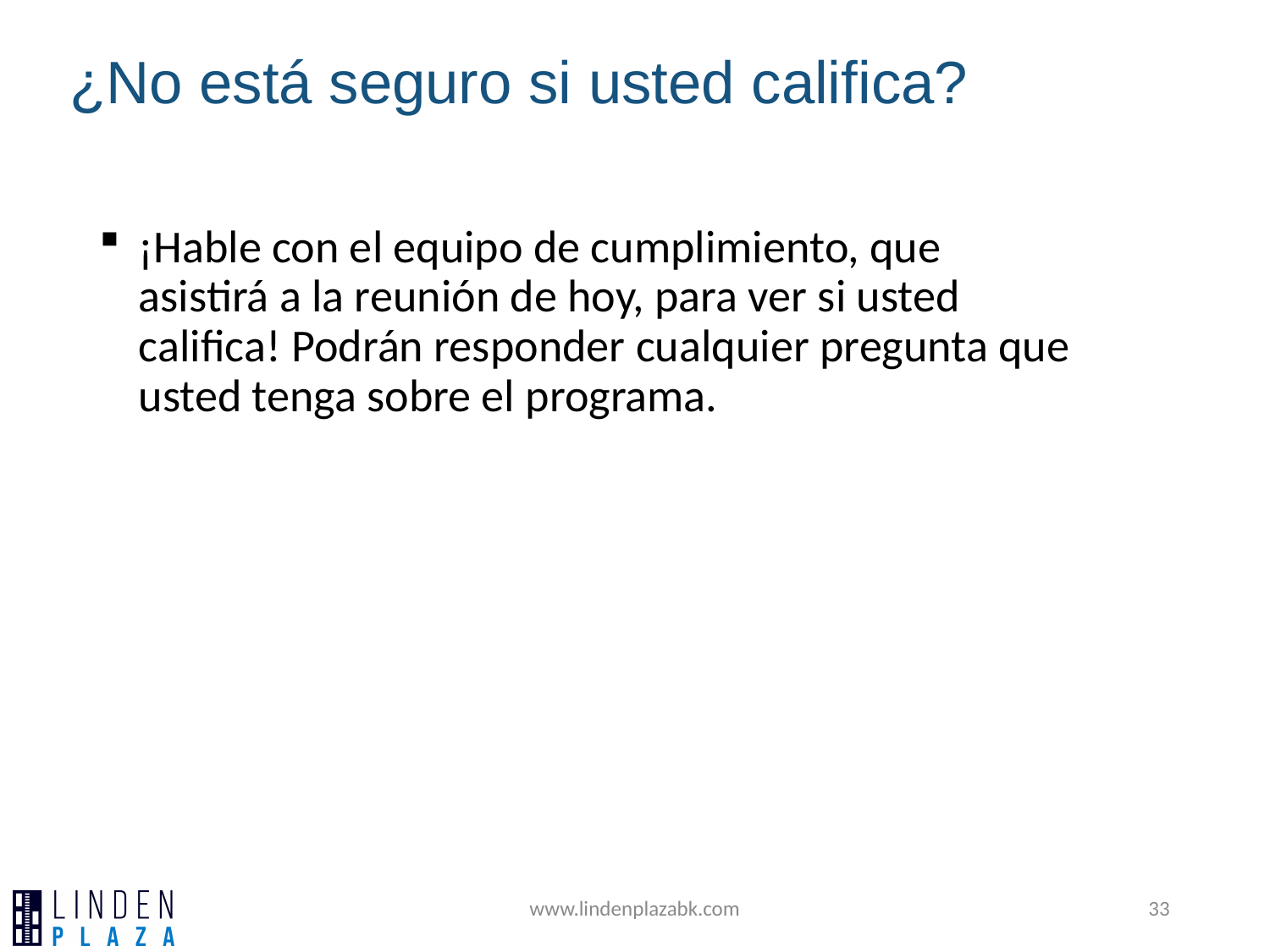

¿No está seguro si usted califica?
¡Hable con el equipo de cumplimiento, que asistirá a la reunión de hoy, para ver si usted califica! Podrán responder cualquier pregunta que usted tenga sobre el programa.

www.lindenplazabk.com
33